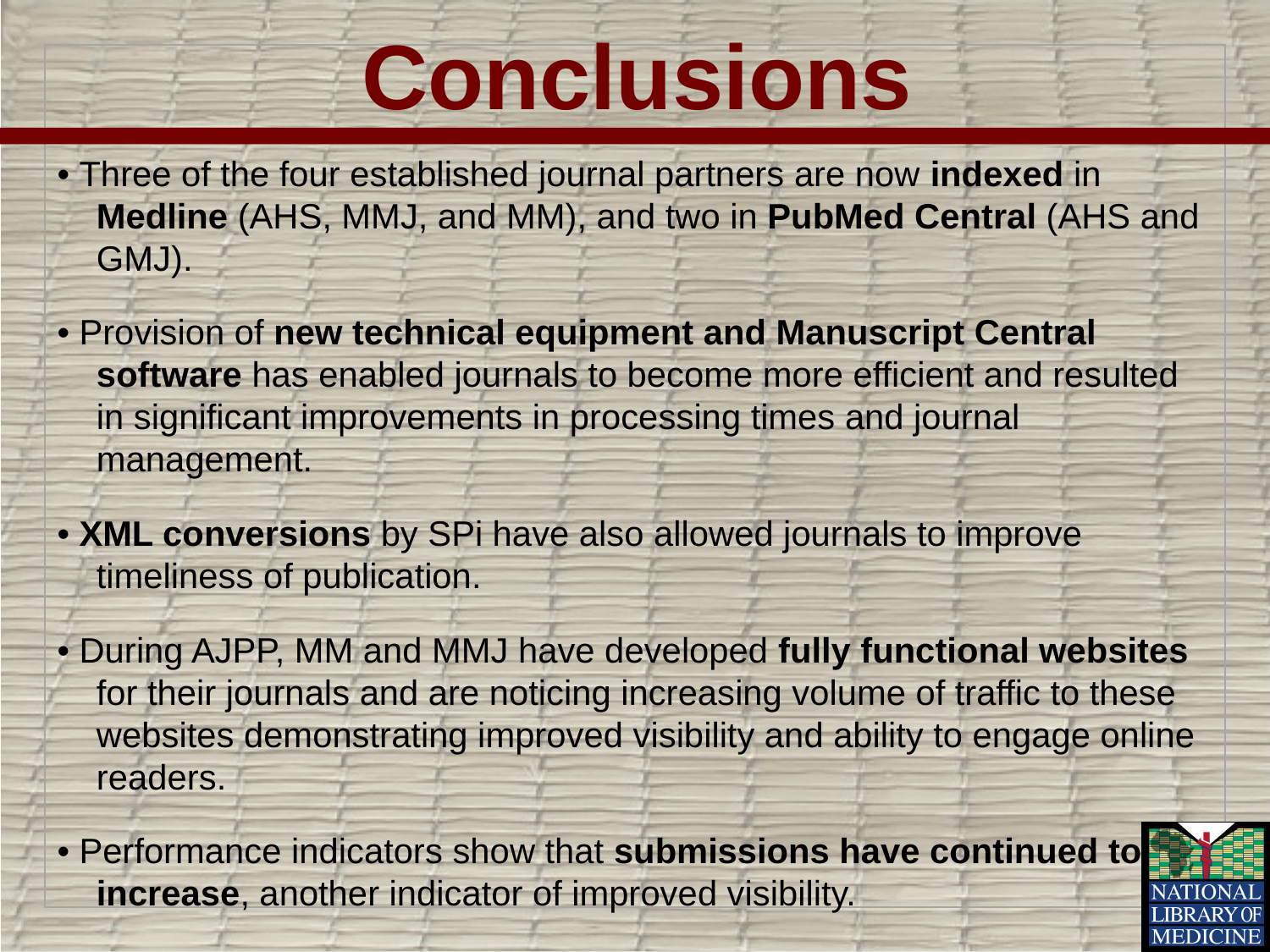

# Conclusions
• Three of the four established journal partners are now indexed in Medline (AHS, MMJ, and MM), and two in PubMed Central (AHS and GMJ).
• Provision of new technical equipment and Manuscript Central software has enabled journals to become more efficient and resulted in significant improvements in processing times and journal management.
• XML conversions by SPi have also allowed journals to improve timeliness of publication.
• During AJPP, MM and MMJ have developed fully functional websites for their journals and are noticing increasing volume of traffic to these websites demonstrating improved visibility and ability to engage online readers.
• Performance indicators show that submissions have continued to increase, another indicator of improved visibility.